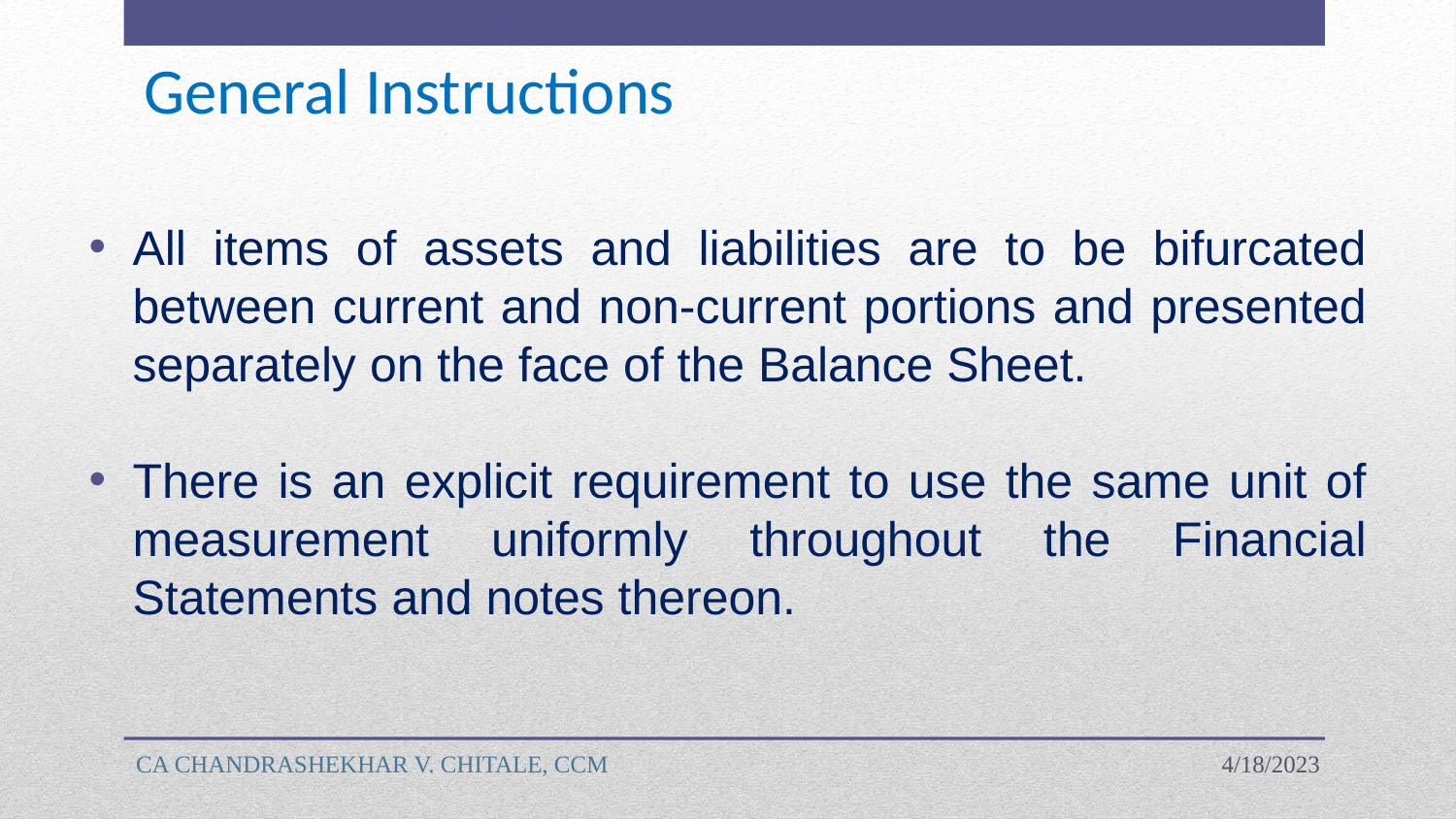

# General Instructions

All items of assets and liabilities are to be bifurcated between current and non-current portions and presented separately on the face of the Balance Sheet.

There is an explicit requirement to use the same unit of measurement uniformly throughout the Financial Statements and notes thereon.

CA CHANDRASHEKHAR V. CHITALE, CCM
4/18/2023